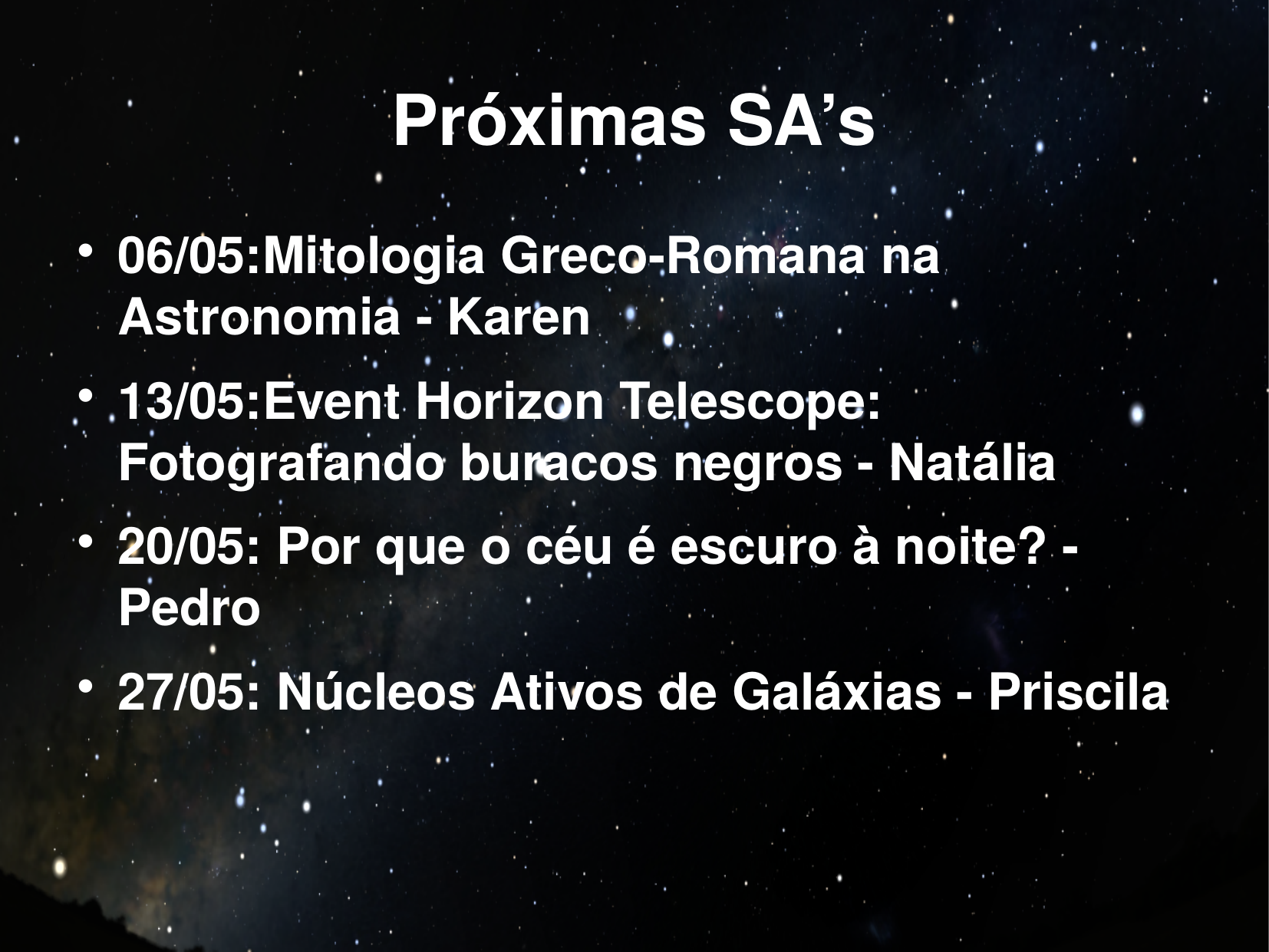

Próximas SA’s
06/05:Mitologia Greco-Romana na Astronomia - Karen
13/05:Event Horizon Telescope: Fotografando buracos negros - Natália
20/05: Por que o céu é escuro à noite? - Pedro
27/05: Núcleos Ativos de Galáxias - Priscila